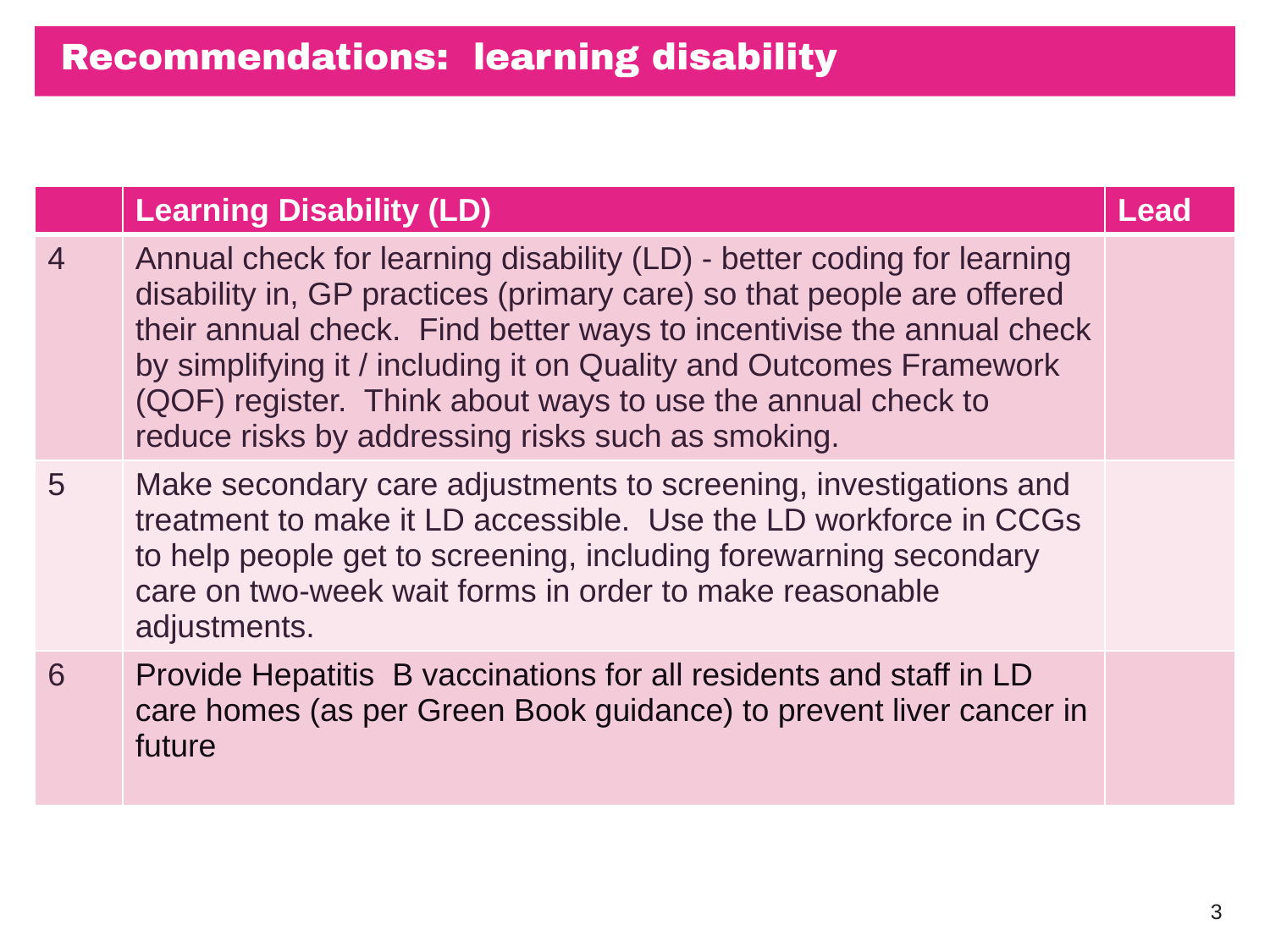

# Recommendations:  learning disability
|  | Learning Disability (LD) | Lead |
| --- | --- | --- |
| 4 | Annual check for learning disability (LD) - better coding for learning disability in, GP practices (primary care) so that people are offered their annual check. Find better ways to incentivise the annual check by simplifying it / including it on Quality and Outcomes Framework (QOF) register. Think about ways to use the annual check to reduce risks by addressing risks such as smoking. |  |
| 5 | Make secondary care adjustments to screening, investigations and treatment to make it LD accessible. Use the LD workforce in CCGs to help people get to screening, including forewarning secondary care on two-week wait forms in order to make reasonable adjustments. |  |
| 6 | Provide Hepatitis B vaccinations for all residents and staff in LD care homes (as per Green Book guidance) to prevent liver cancer in future |  |
3